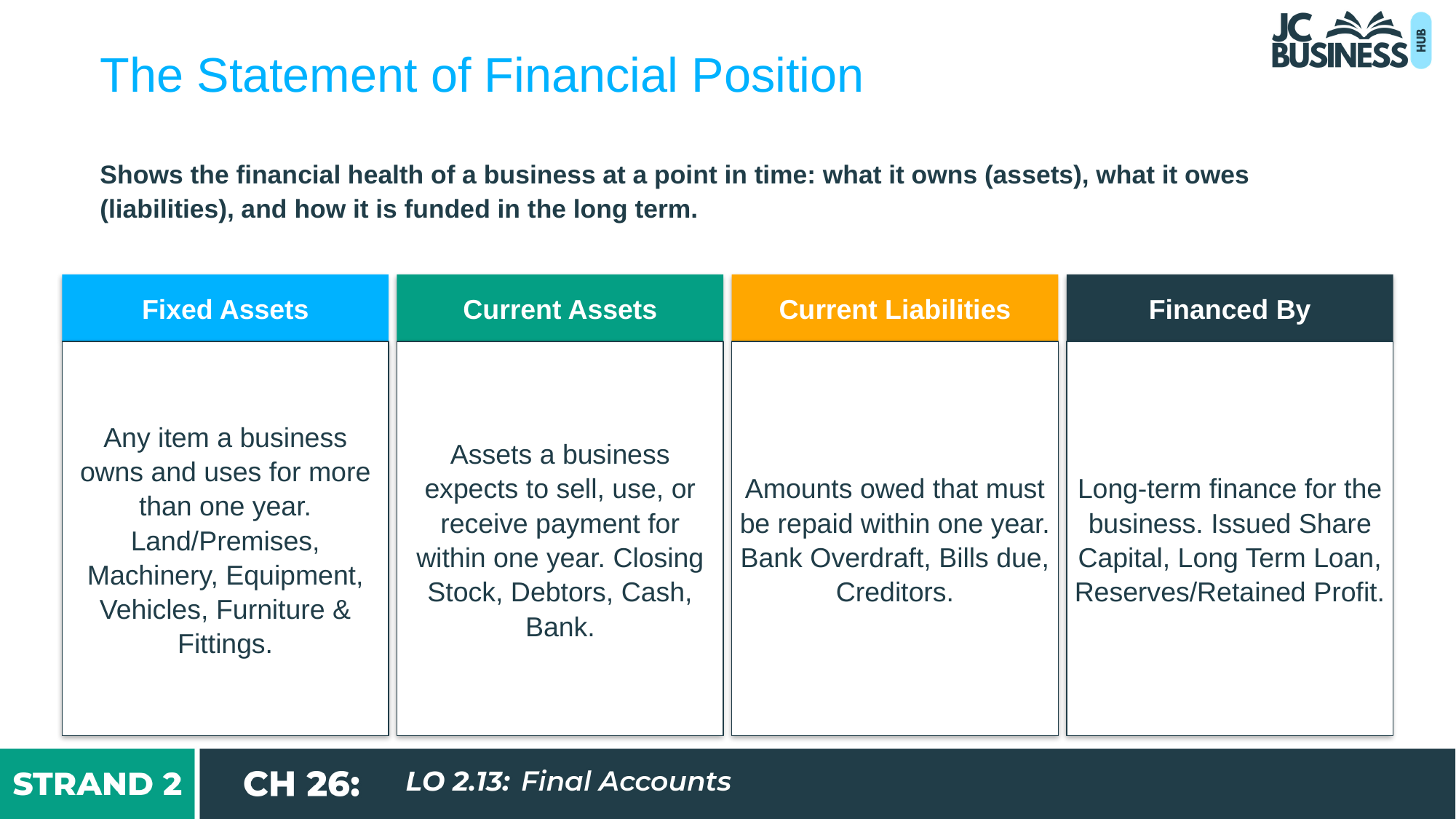

The Statement of Financial Position
Shows the financial health of a business at a point in time: what it owns (assets), what it owes (liabilities), and how it is funded in the long term.
Fixed Assets
Current Assets
Current Liabilities
Financed By
Any item a business owns and uses for more than one year. Land/Premises, Machinery, Equipment, Vehicles, Furniture & Fittings.
Assets a business expects to sell, use, or receive payment for within one year. Closing Stock, Debtors, Cash, Bank.
Amounts owed that must be repaid within one year. Bank Overdraft, Bills due, Creditors.
Long-term finance for the business. Issued Share Capital, Long Term Loan, Reserves/Retained Profit.